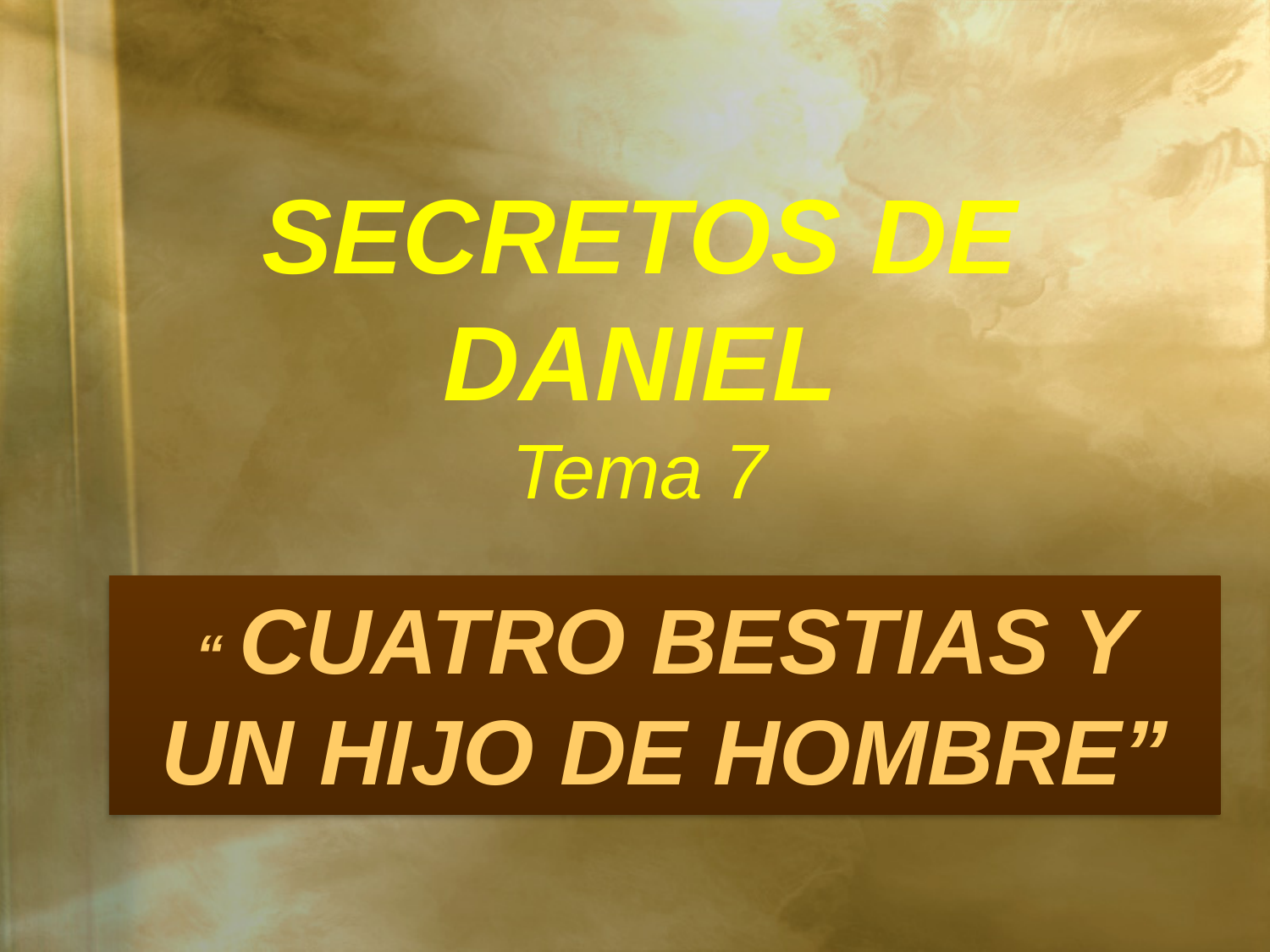

# SECRETOS DE DANIEL Tema 7
“ CUATRO BESTIAS Y UN HIJO DE HOMBRE”